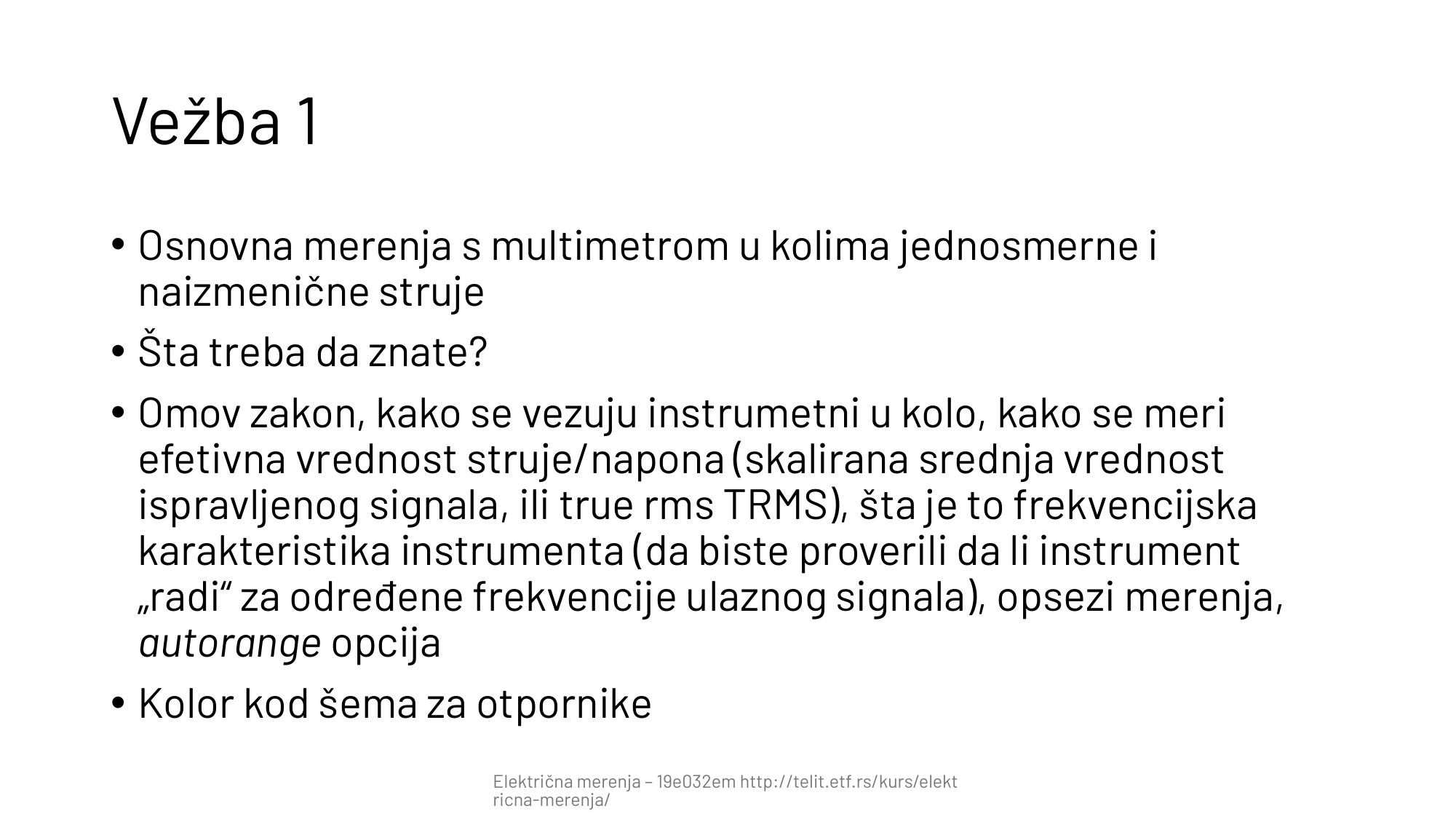

# Vežba 1
Osnovna merenja s multimetrom u kolima jednosmerne i naizmenične struje
Šta treba da znate?
Omov zakon, kako se vezuju instrumetni u kolo, kako se meri efetivna vrednost struje/napona (skalirana srednja vrednost ispravljenog signala, ili true rms TRMS), šta je to frekvencijska karakteristika instrumenta (da biste proverili da li instrument „radi“ za određene frekvencije ulaznog signala), opsezi merenja, autorange opcija
Kolor kod šema za otpornike
Električna merenja – 19e032em http://telit.etf.rs/kurs/elektricna-merenja/